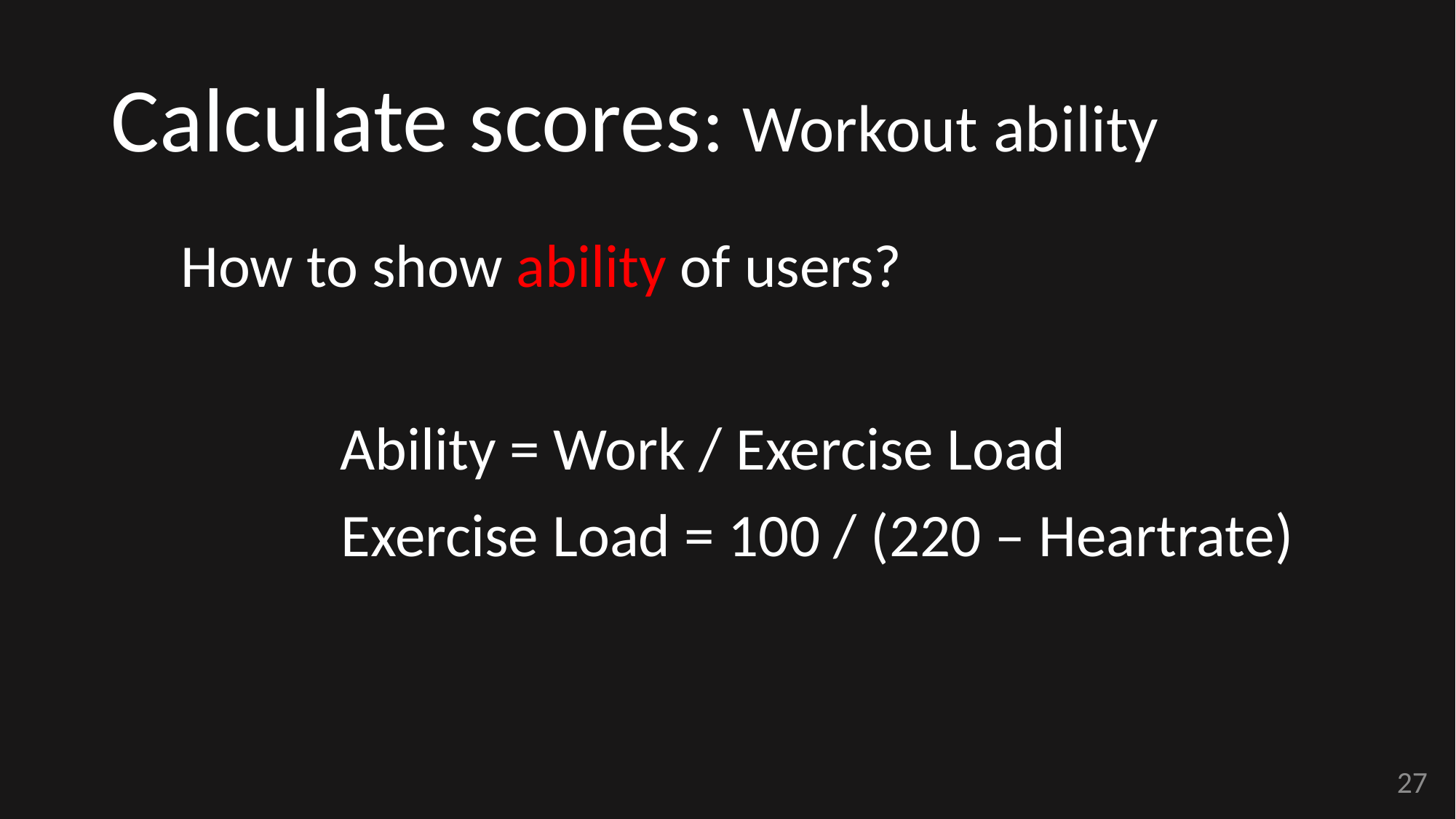

# Calculate scores: Workout ability
How to show ability of users?
Ability = Work / Exercise Load
Exercise Load = 100 / (220 – Heartrate)
27